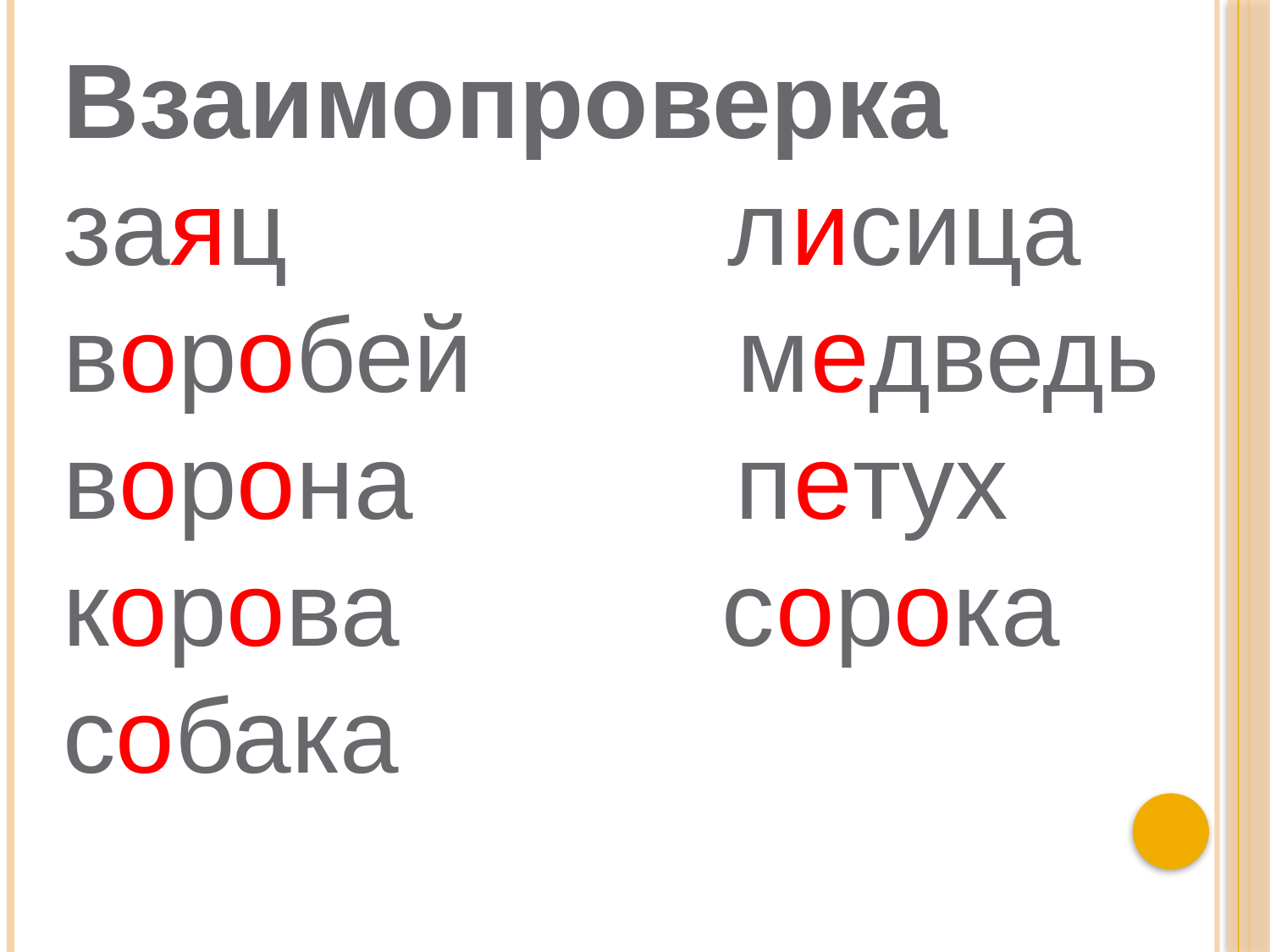

Взаимопроверка
заяц               лисица
воробей         медведь
ворона           петух
корова           сорока
собака